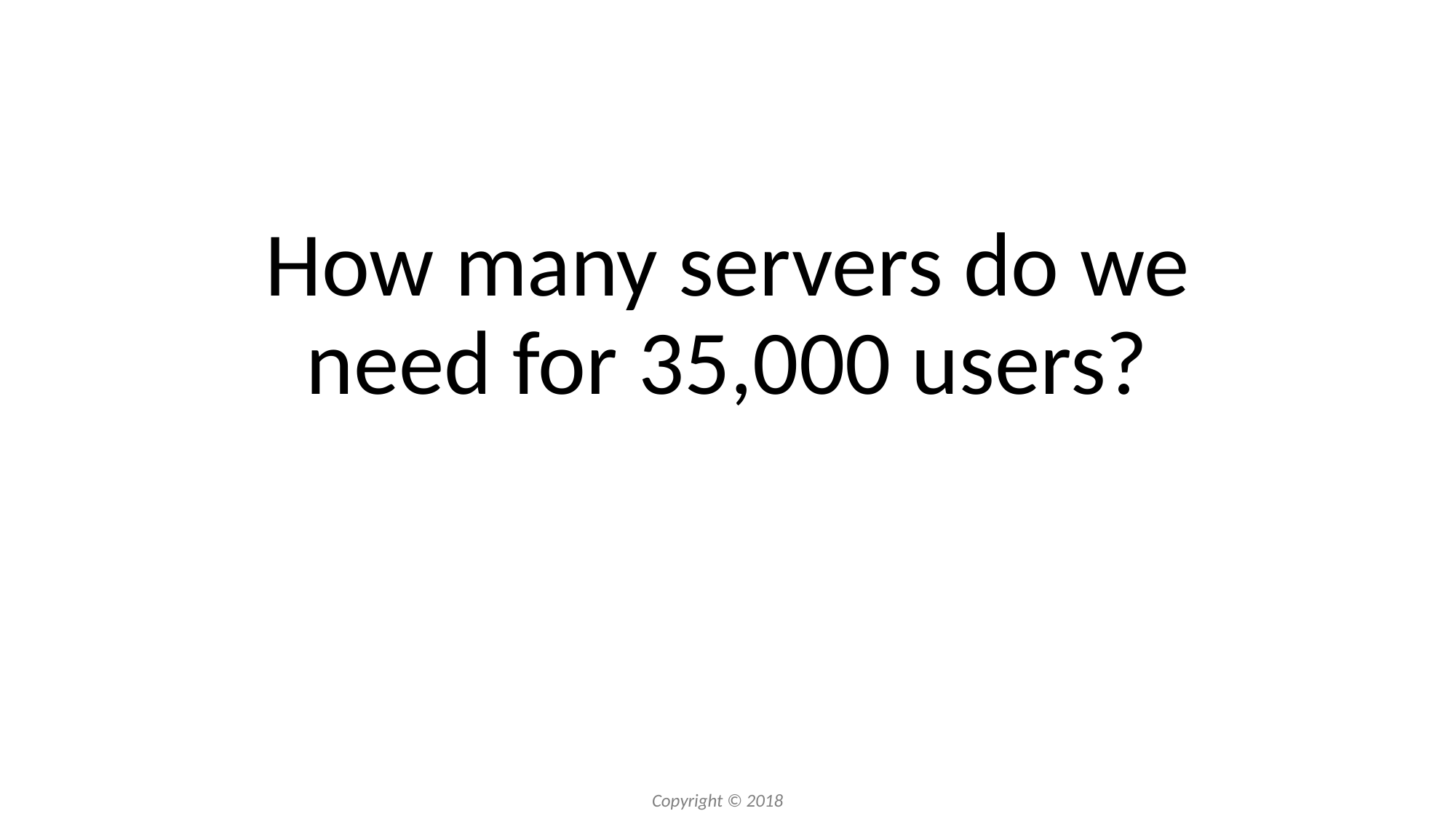

# How many servers do we need for 35,000 users?